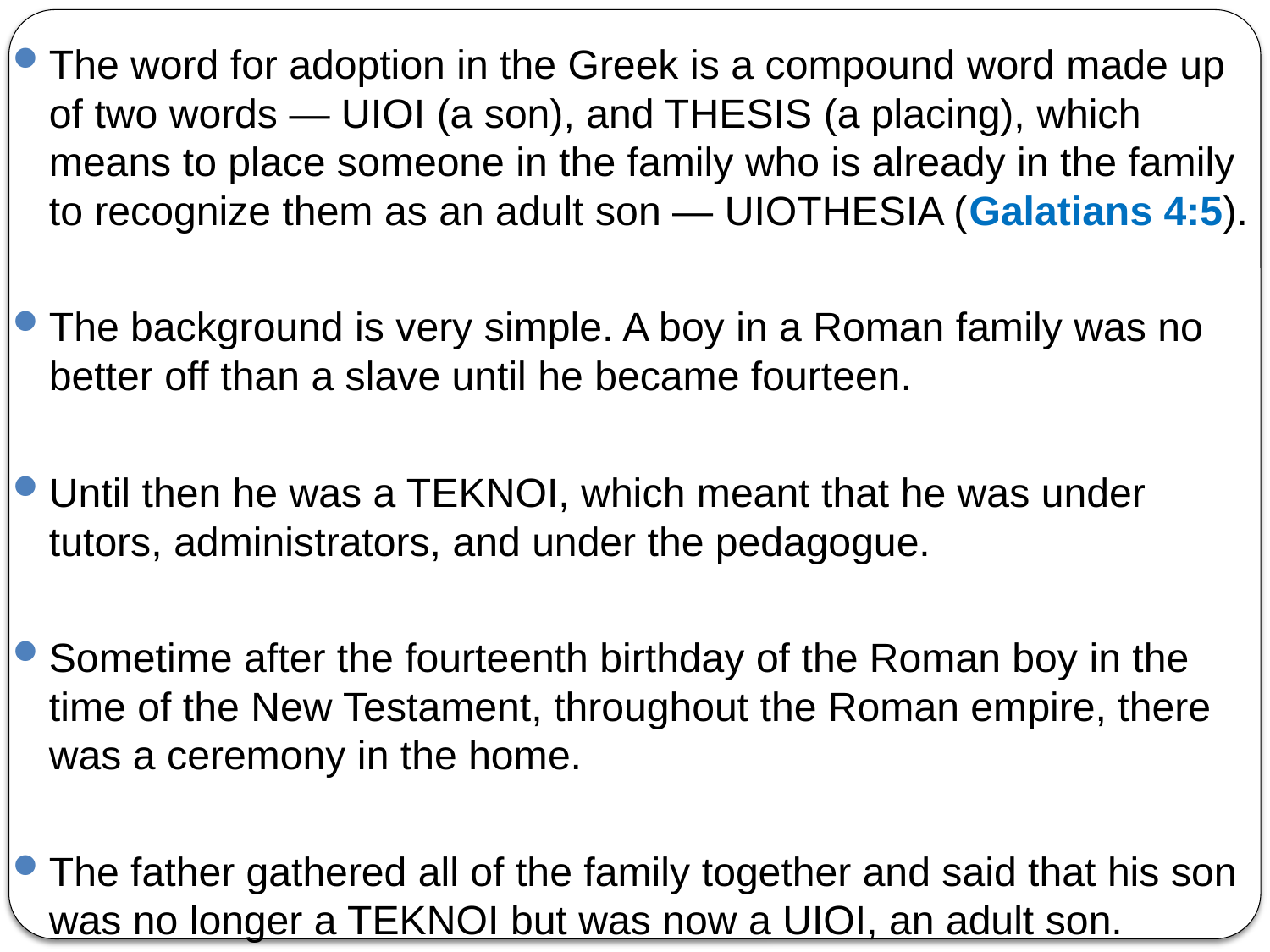

The word for adoption in the Greek is a compound word made up of two words — UIOI (a son), and THESIS (a placing), which means to place someone in the family who is already in the family to recognize them as an adult son — UIOTHESIA (Galatians 4:5).

The background is very simple. A boy in a Roman family was no better off than a slave until he became fourteen.

Until then he was a TEKNOI, which meant that he was under tutors, administrators, and under the pedagogue.

Sometime after the fourteenth birthday of the Roman boy in the time of the New Testament, throughout the Roman empire, there was a ceremony in the home.

The father gathered all of the family together and said that his son was no longer a TEKNOI but was now a UIOI, an adult son.